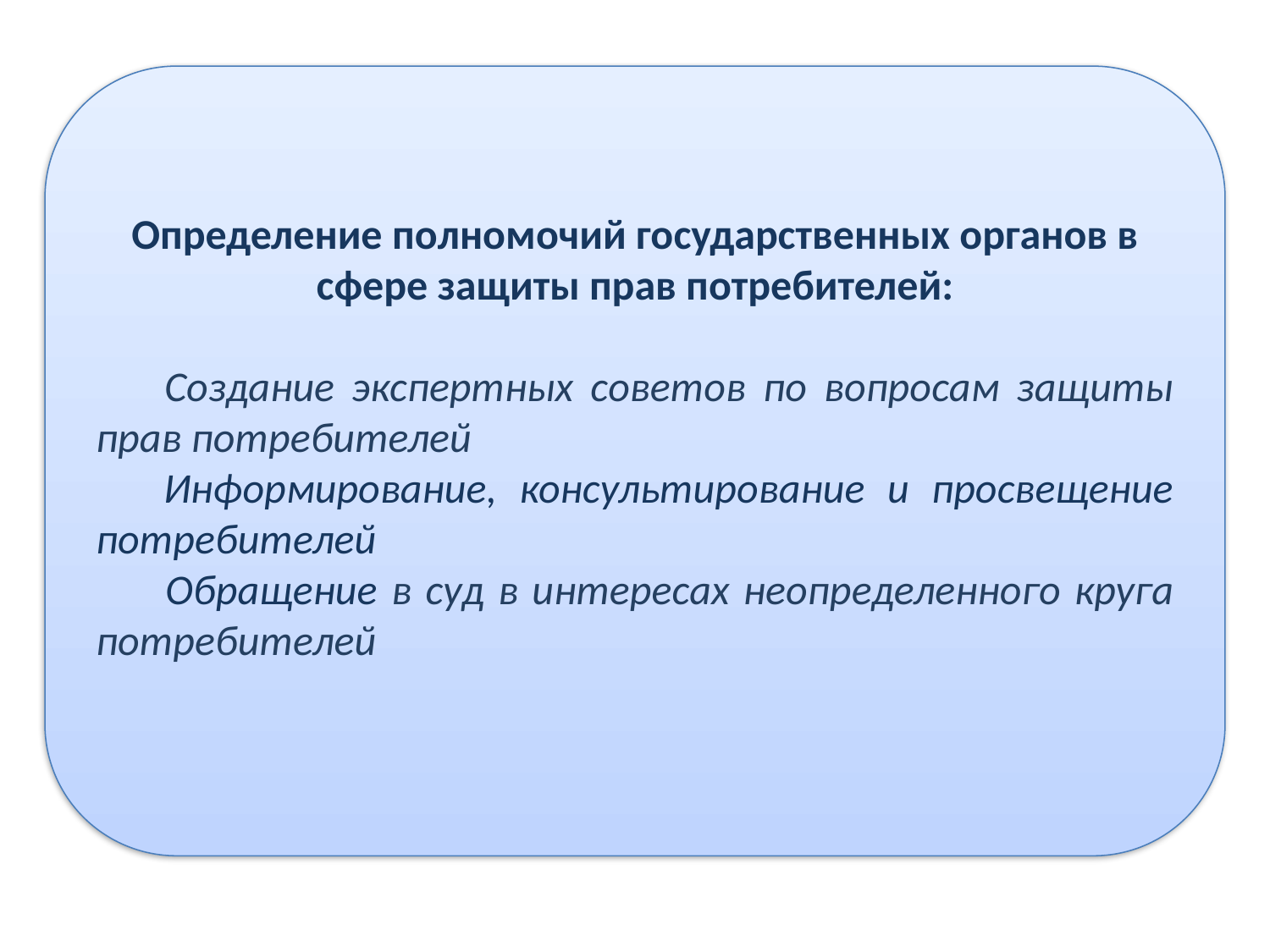

Определение полномочий государственных органов в сфере защиты прав потребителей:

    Создание экспертных советов по вопросам защиты прав потребителей
   Информирование, консультирование и просвещение потребителей
     Обращение в суд в интересах неопределенного круга потребителей